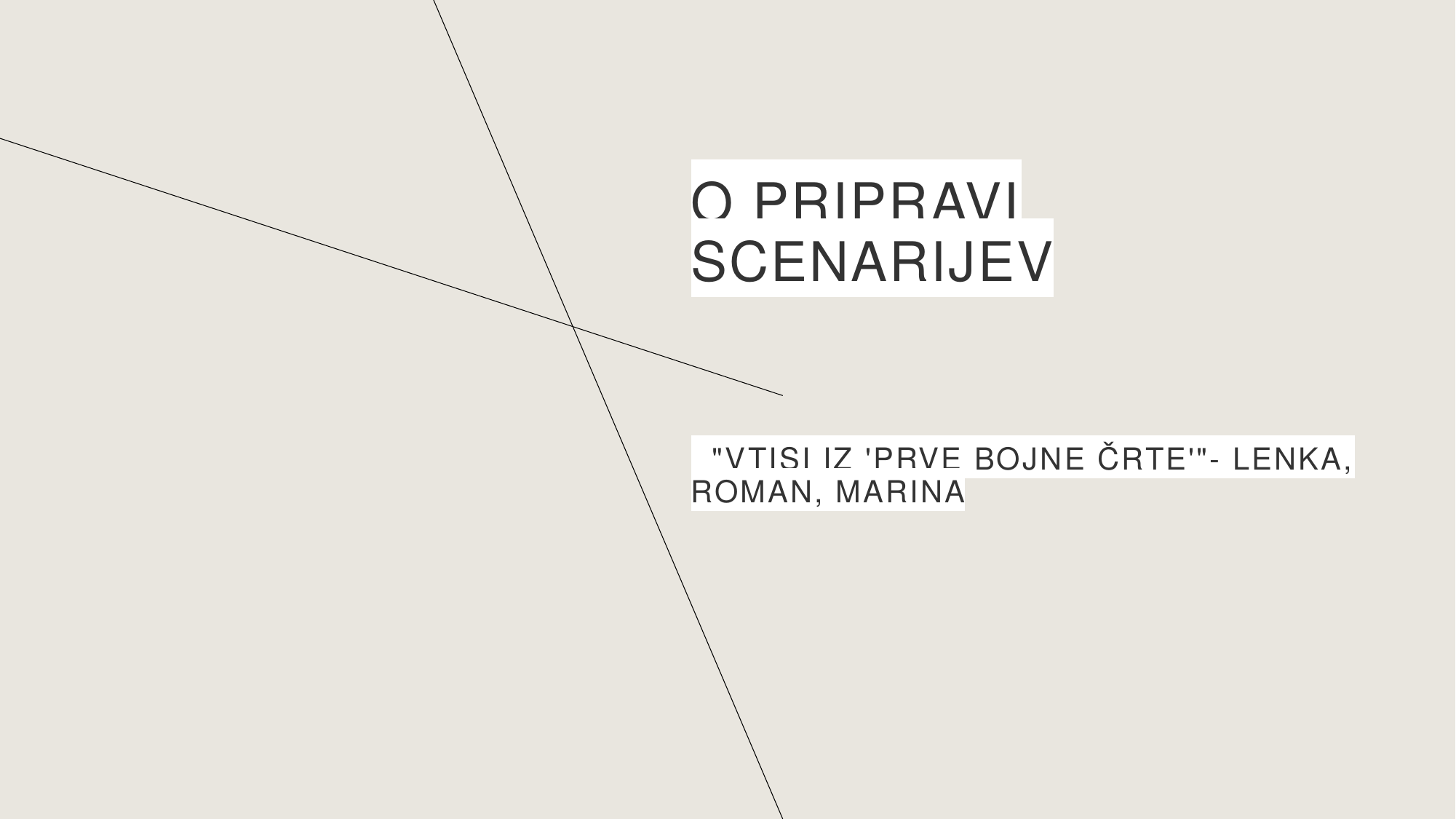

# O pripravi scenarijev   "vtisi iz 'prve bojne črte'"- Lenka, Roman, Marina